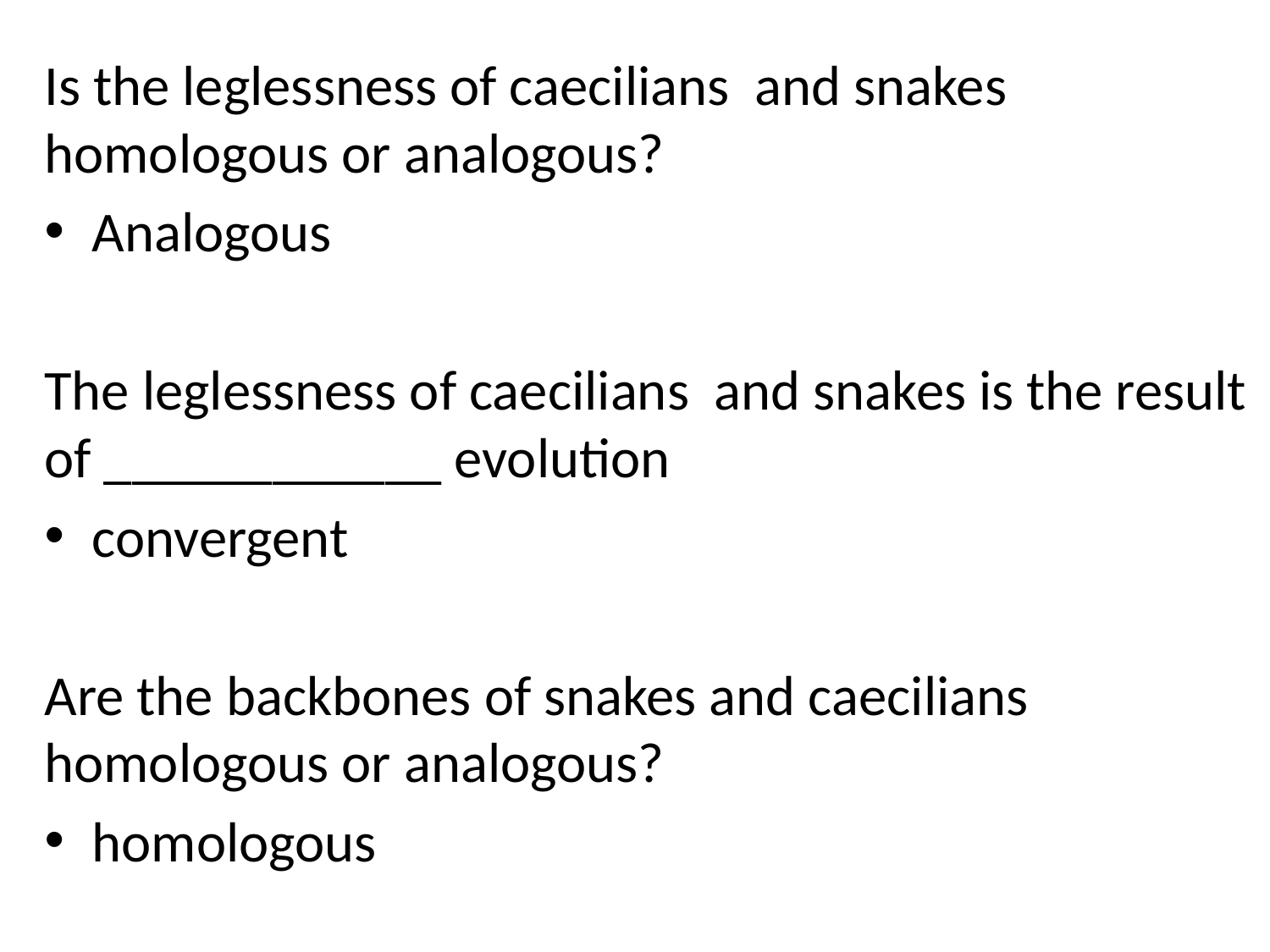

Is the leglessness of caecilians  and snakes homologous or analogous?
Analogous

The leglessness of caecilians  and snakes is the result of ____________ evolution
convergent

Are the backbones of snakes and caecilians homologous or analogous?
homologous